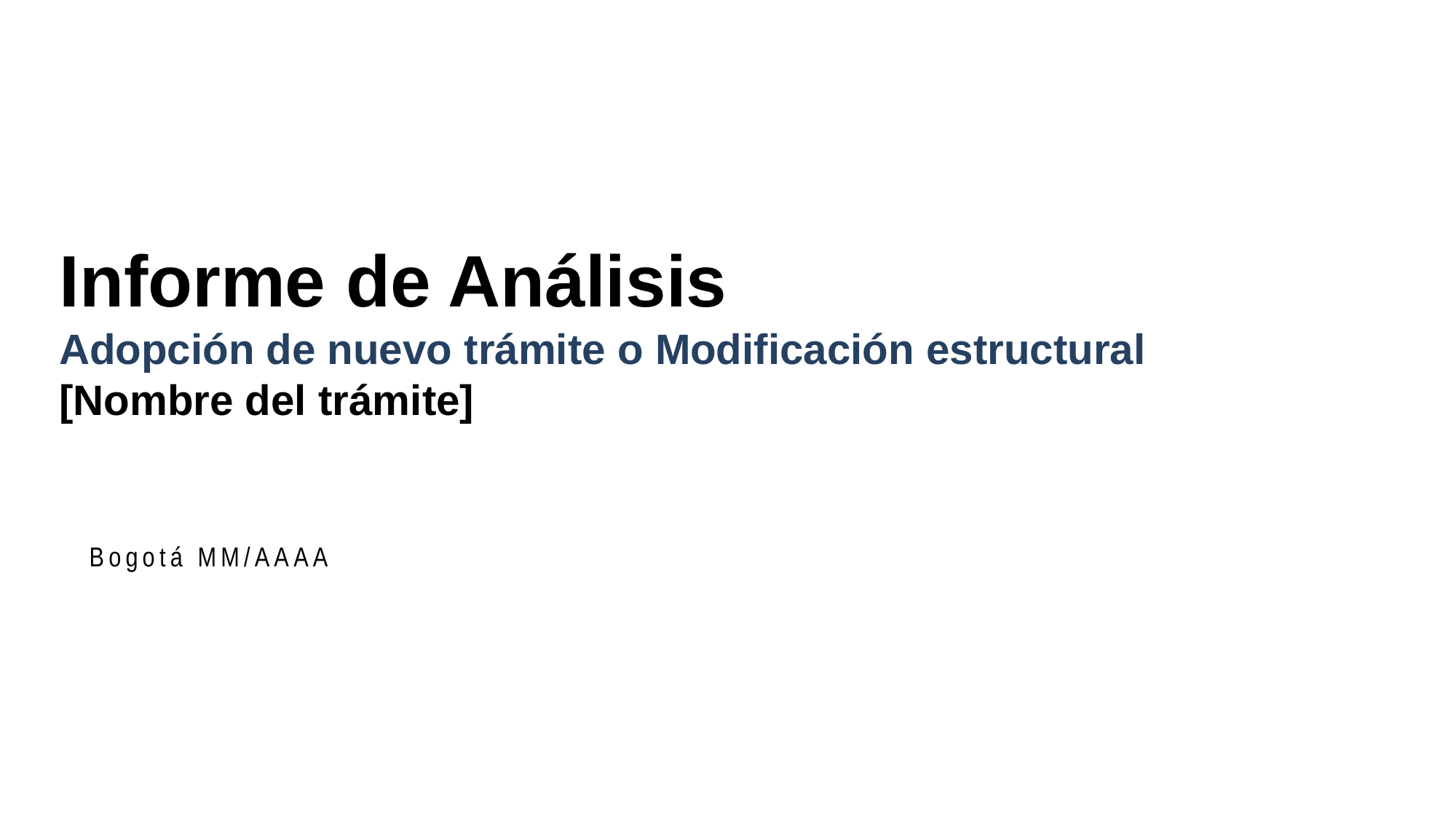

Informe de Análisis
Adopción de nuevo trámite o Modificación estructural
[Nombre del trámite]
Bogotá MM/AAAA